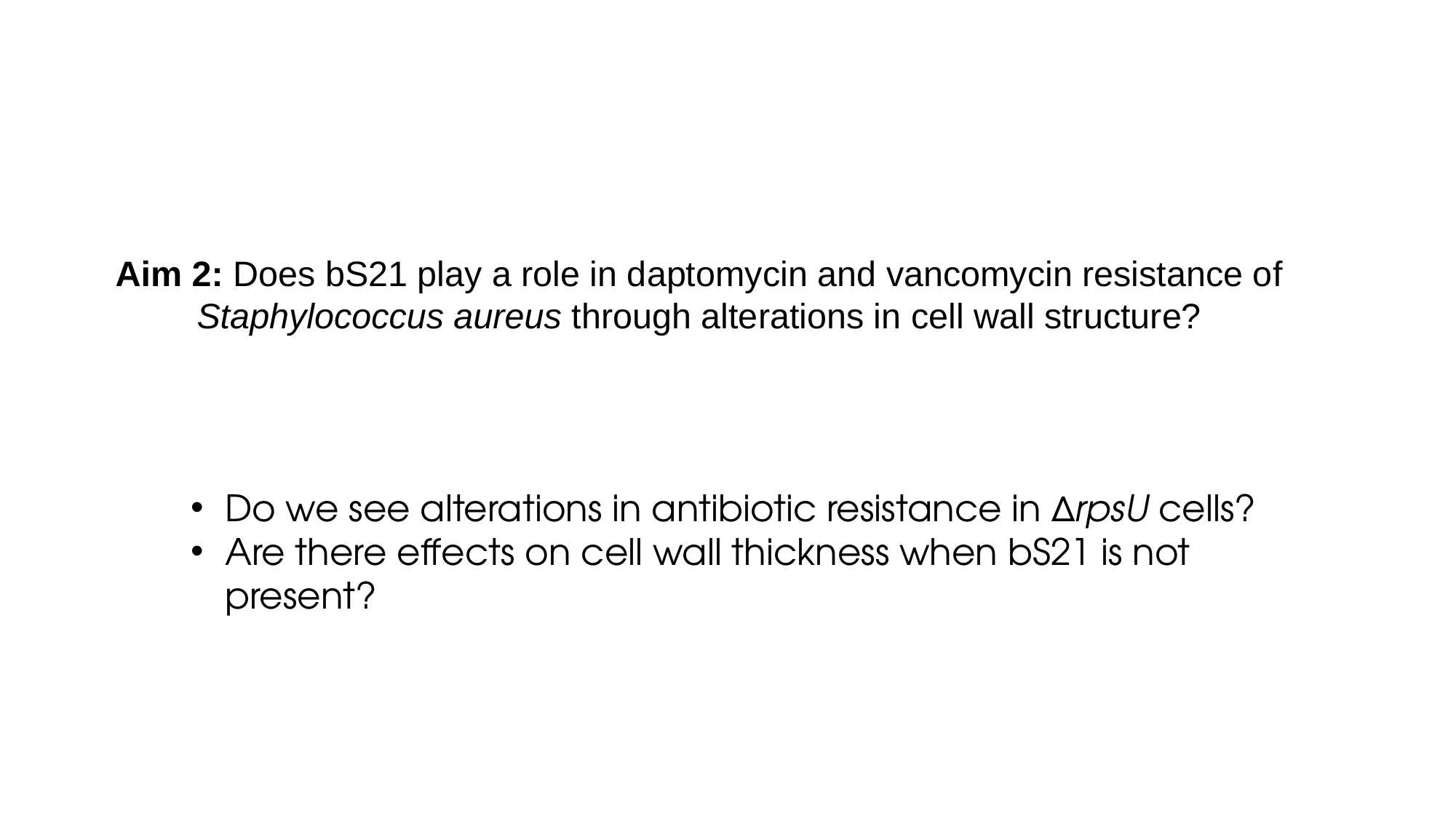

# Aim 2: Does bS21 play a role in daptomycin and vancomycin resistance of Staphylococcus aureus through alterations in cell wall structure?
Do we see alterations in antibiotic resistance in ΔrpsU cells?
Are there effects on cell wall thickness when bS21 is not present?